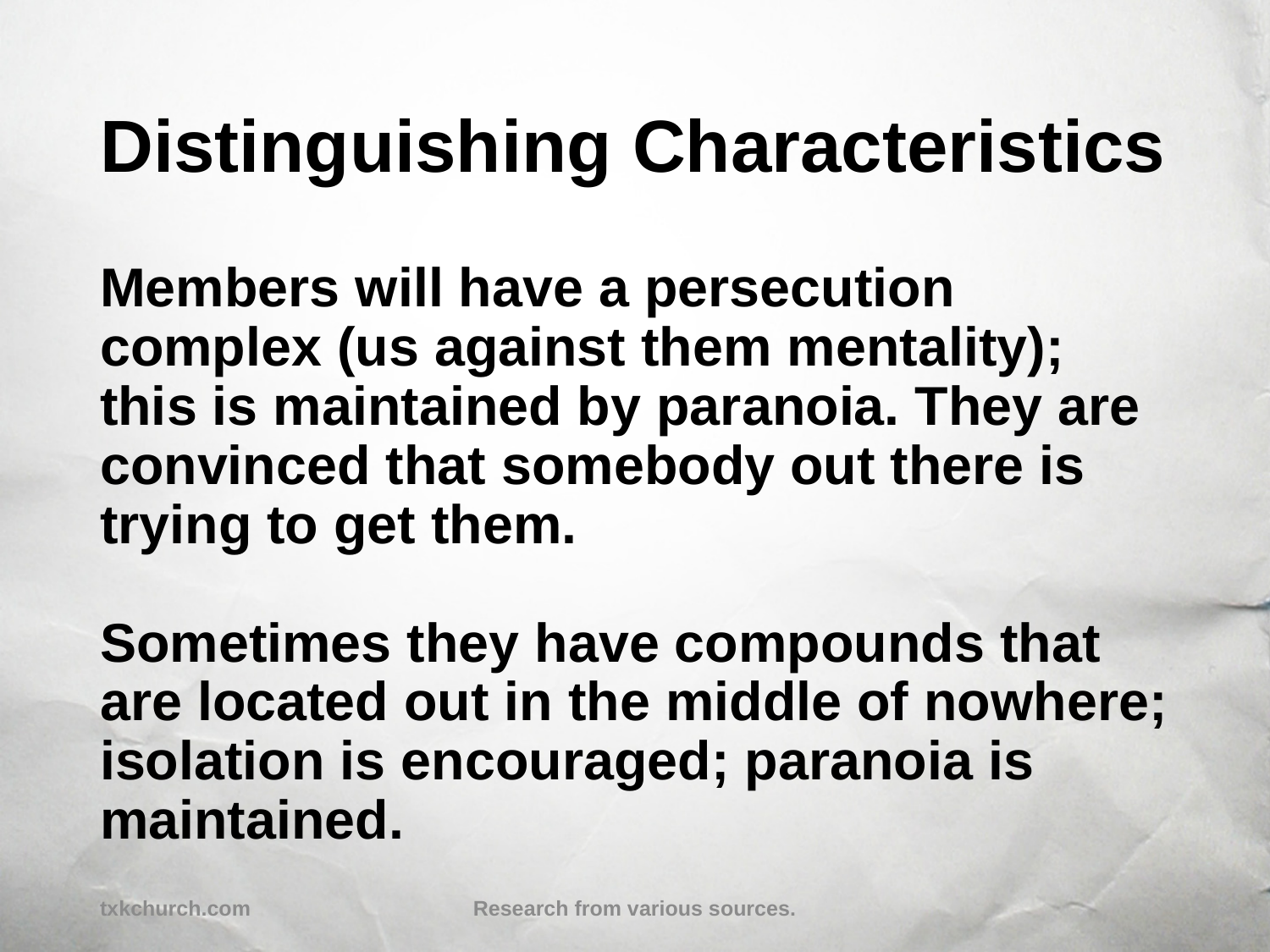

# Distinguishing Characteristics
Members will have a persecution complex (us against them mentality); this is maintained by paranoia. They are convinced that somebody out there is trying to get them.

Sometimes they have compounds that are located out in the middle of nowhere; isolation is encouraged; paranoia is maintained.
txkchurch.com
Research from various sources.